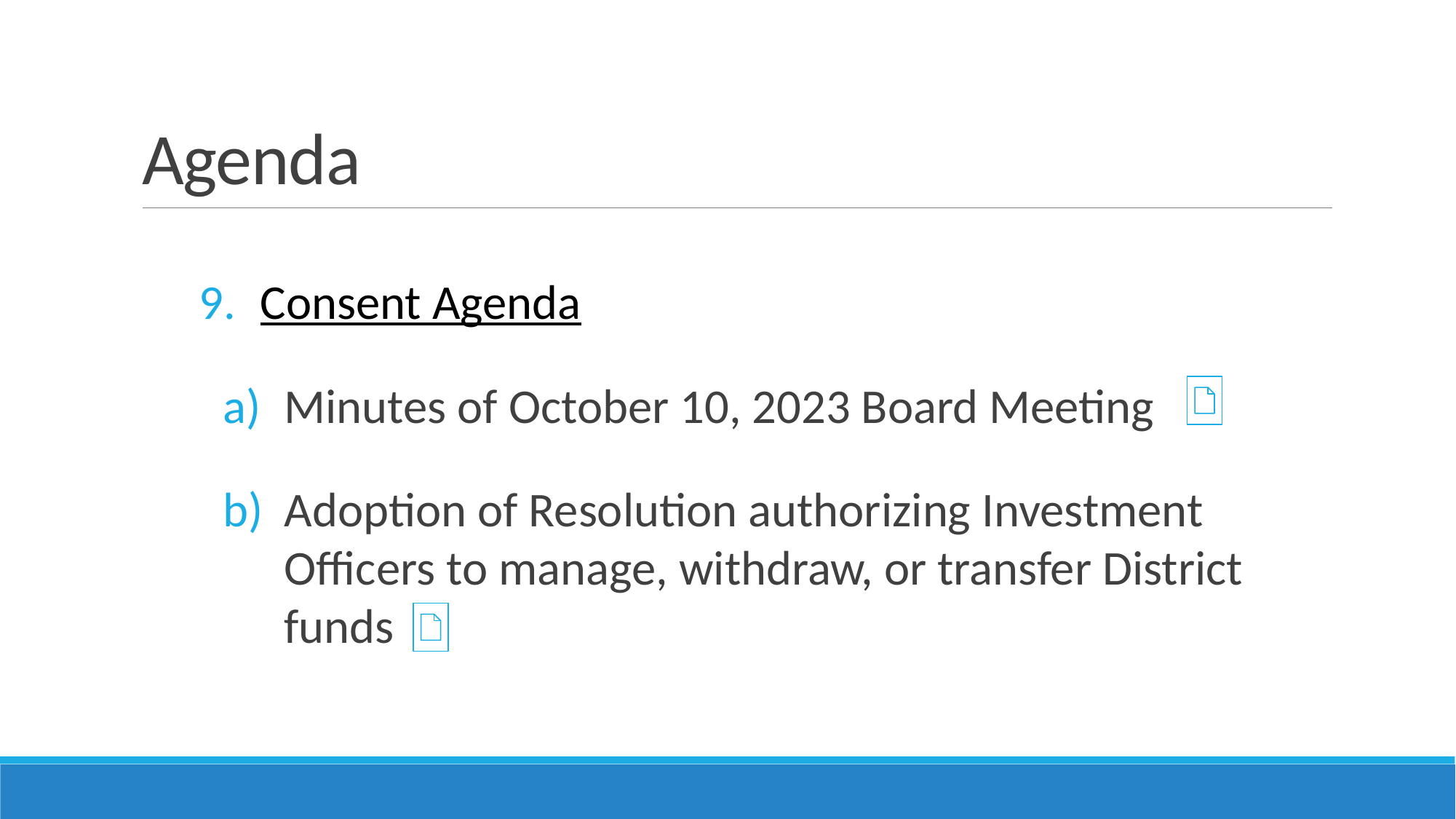

# Agenda
Consent Agenda
Minutes of October 10, 2023 Board Meeting
Adoption of Resolution authorizing Investment Officers to manage, withdraw, or transfer District funds